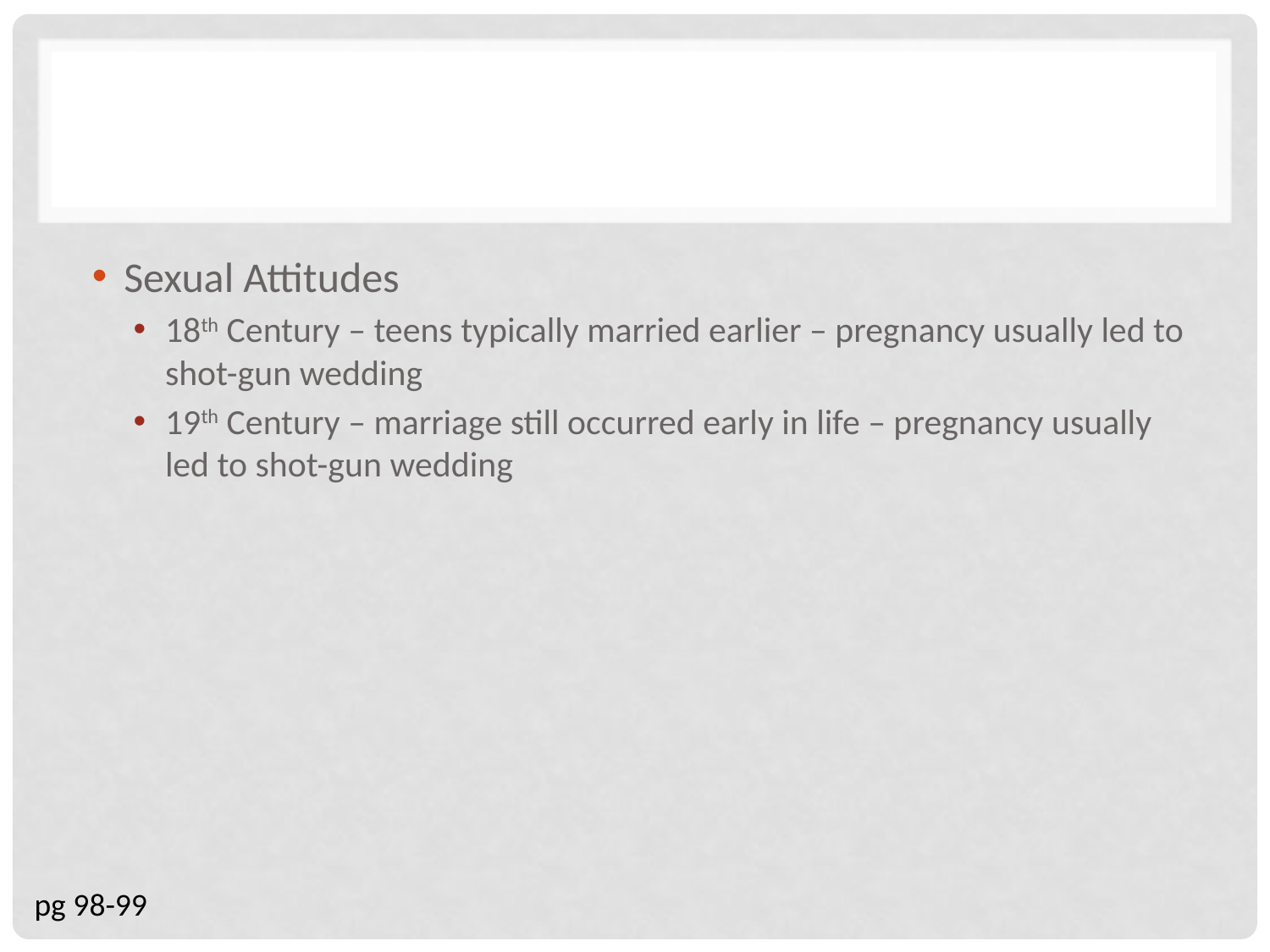

#
Sexual Attitudes
18th Century – teens typically married earlier – pregnancy usually led to shot-gun wedding
19th Century – marriage still occurred early in life – pregnancy usually led to shot-gun wedding
pg 98-99